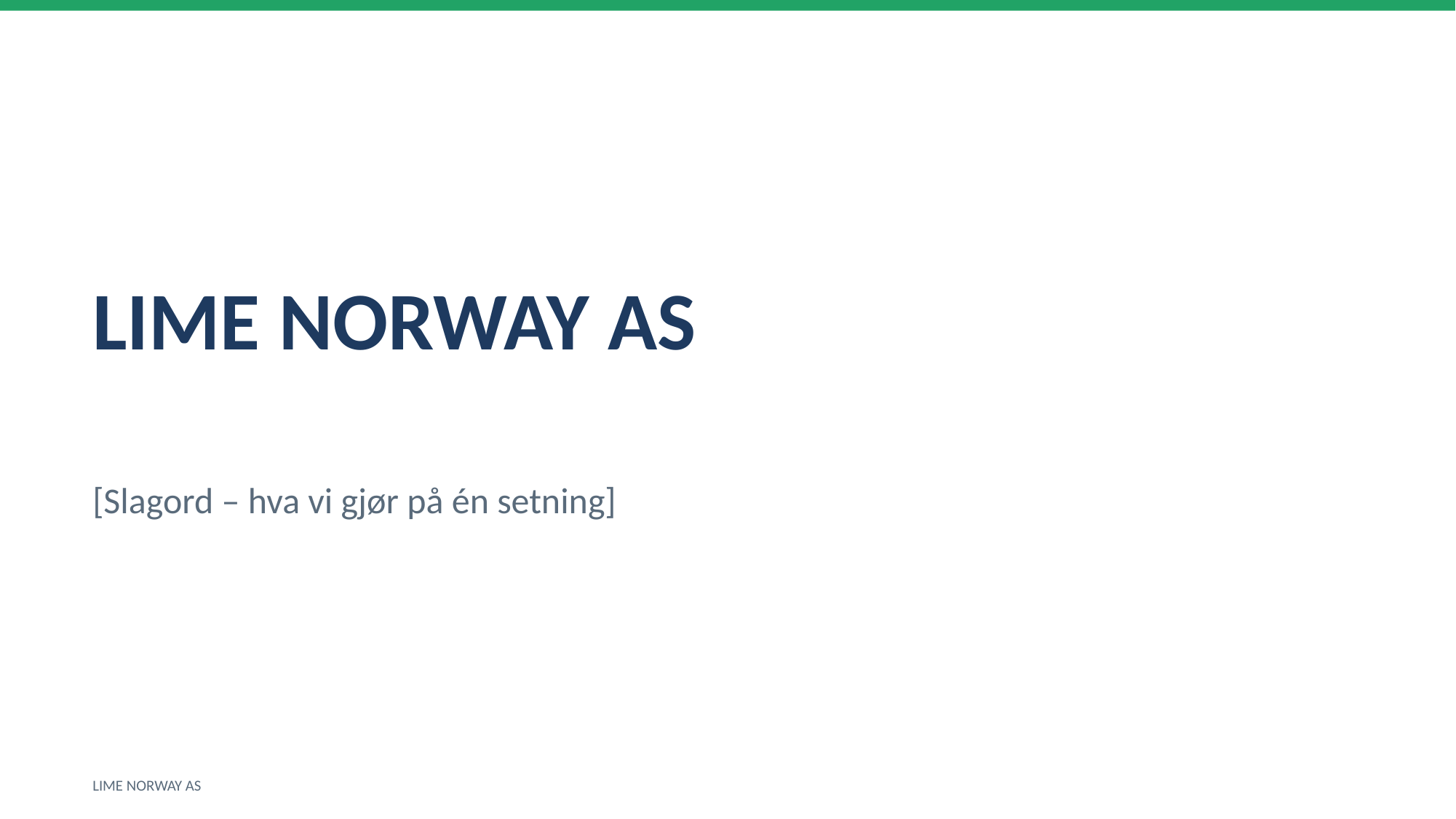

LIME NORWAY AS
[Slagord – hva vi gjør på én setning]
LIME NORWAY AS